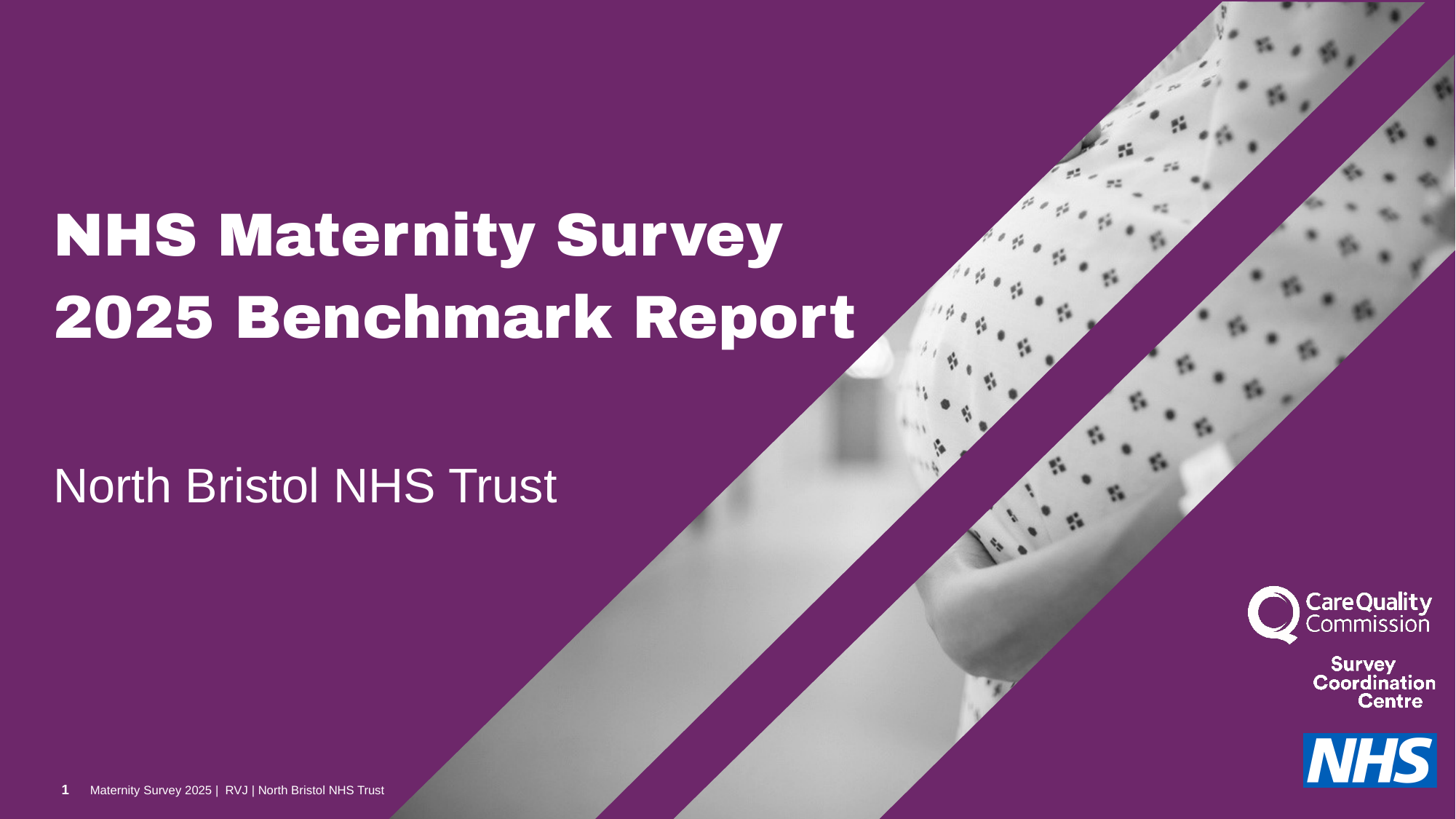

NHS Maternity Survey 2025 Benchmark Report
# North Bristol NHS Trust
1